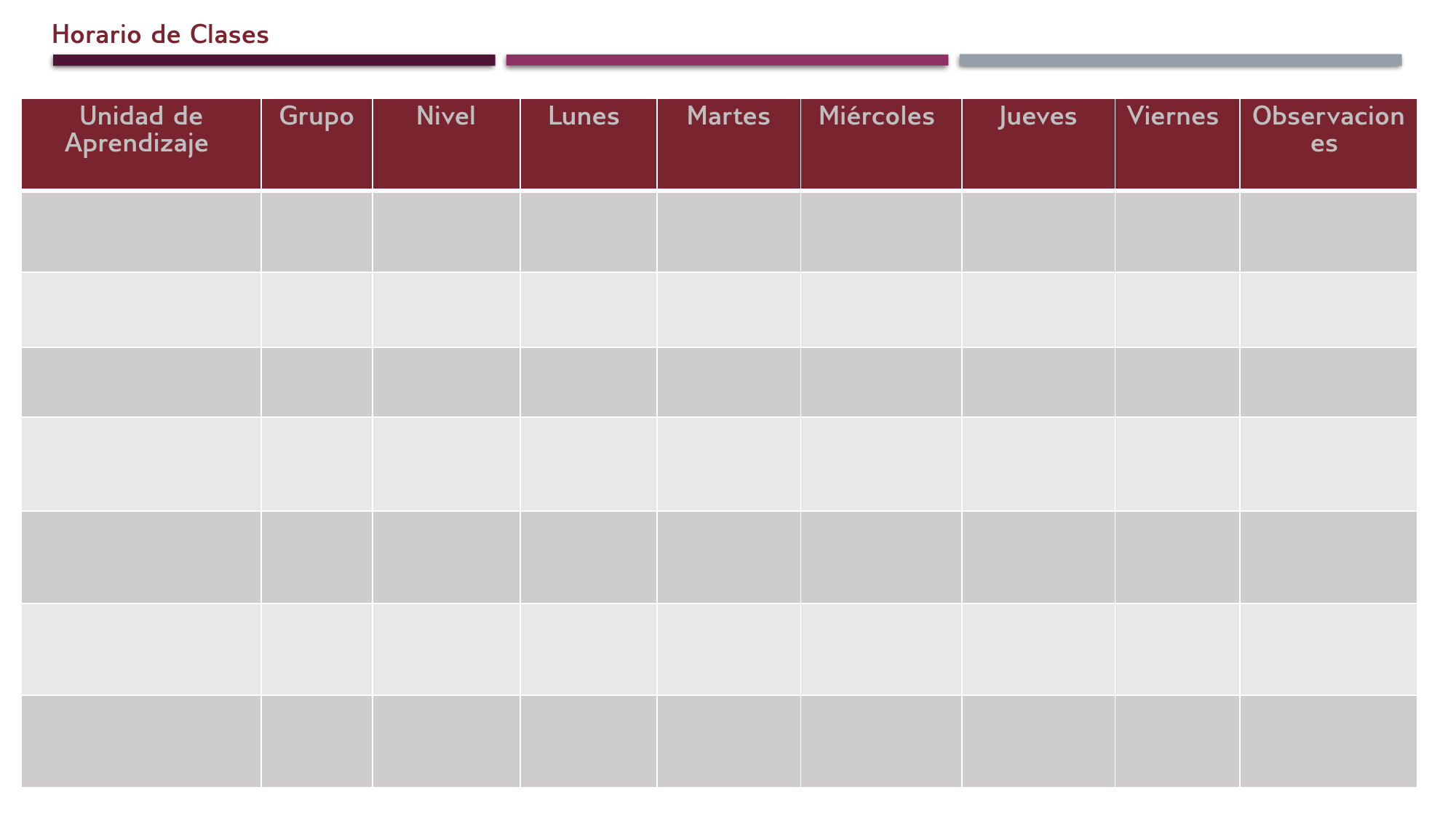

Horario de Clases
| Unidad de Aprendizaje | Grupo | Nivel | Lunes | Martes | Miércoles | Jueves | Viernes | Observaciones |
| --- | --- | --- | --- | --- | --- | --- | --- | --- |
|  |  |  |  |  |  |  |  |  |
|  |  |  |  |  |  |  |  |  |
|  |  |  |  |  |  |  |  |  |
|  |  |  |  |  |  |  |  |  |
|  |  |  |  |  |  |  |  |  |
|  |  |  |  |  |  |  |  |  |
|  |  |  |  |  |  |  |  |  |